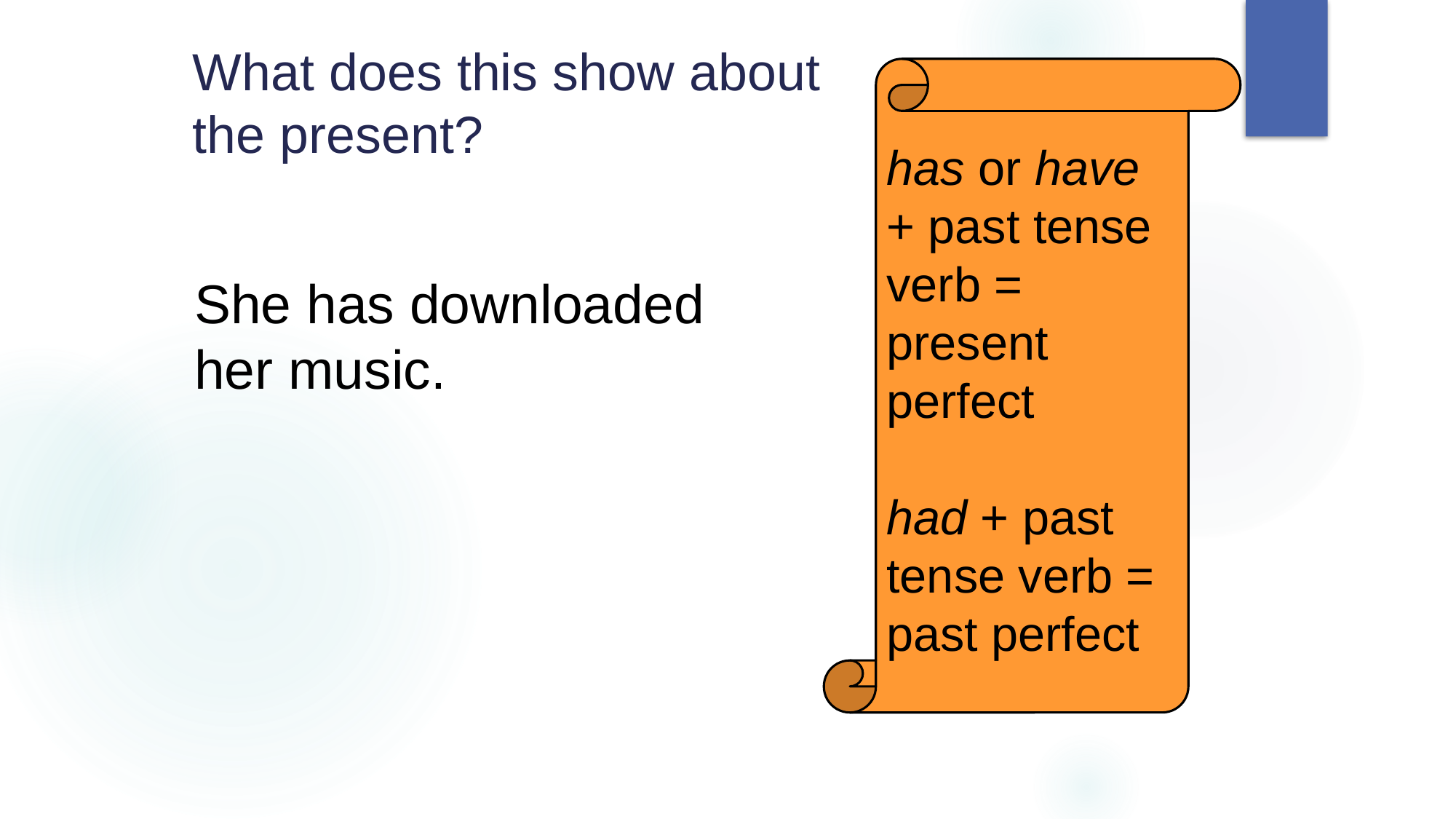

# What does this show about the present?
has or have + past tense verb = present perfect

had + past tense verb = past perfect
She has downloaded her music.